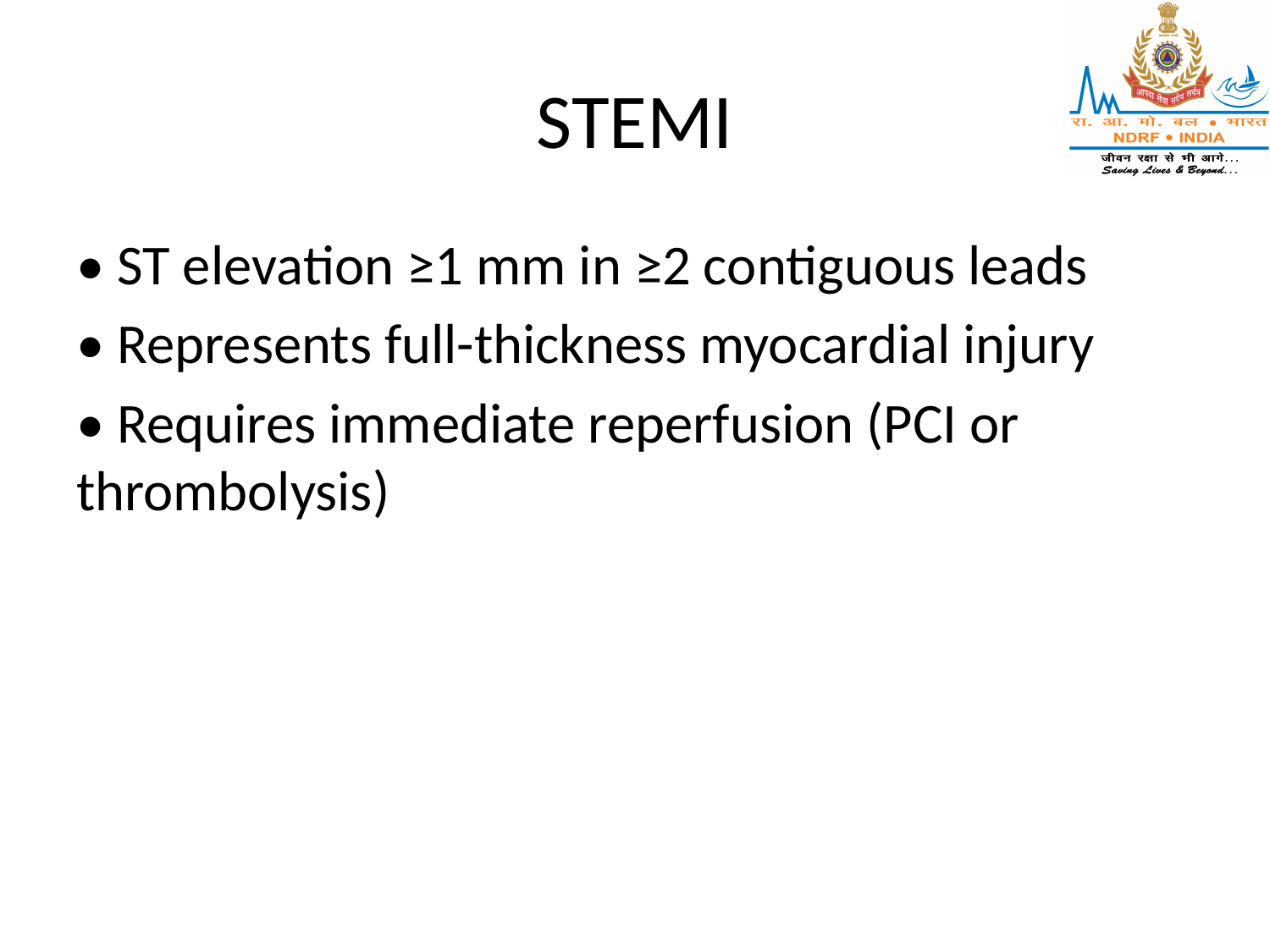

# STEMI
• ST elevation ≥1 mm in ≥2 contiguous leads
• Represents full-thickness myocardial injury
• Requires immediate reperfusion (PCI or thrombolysis)